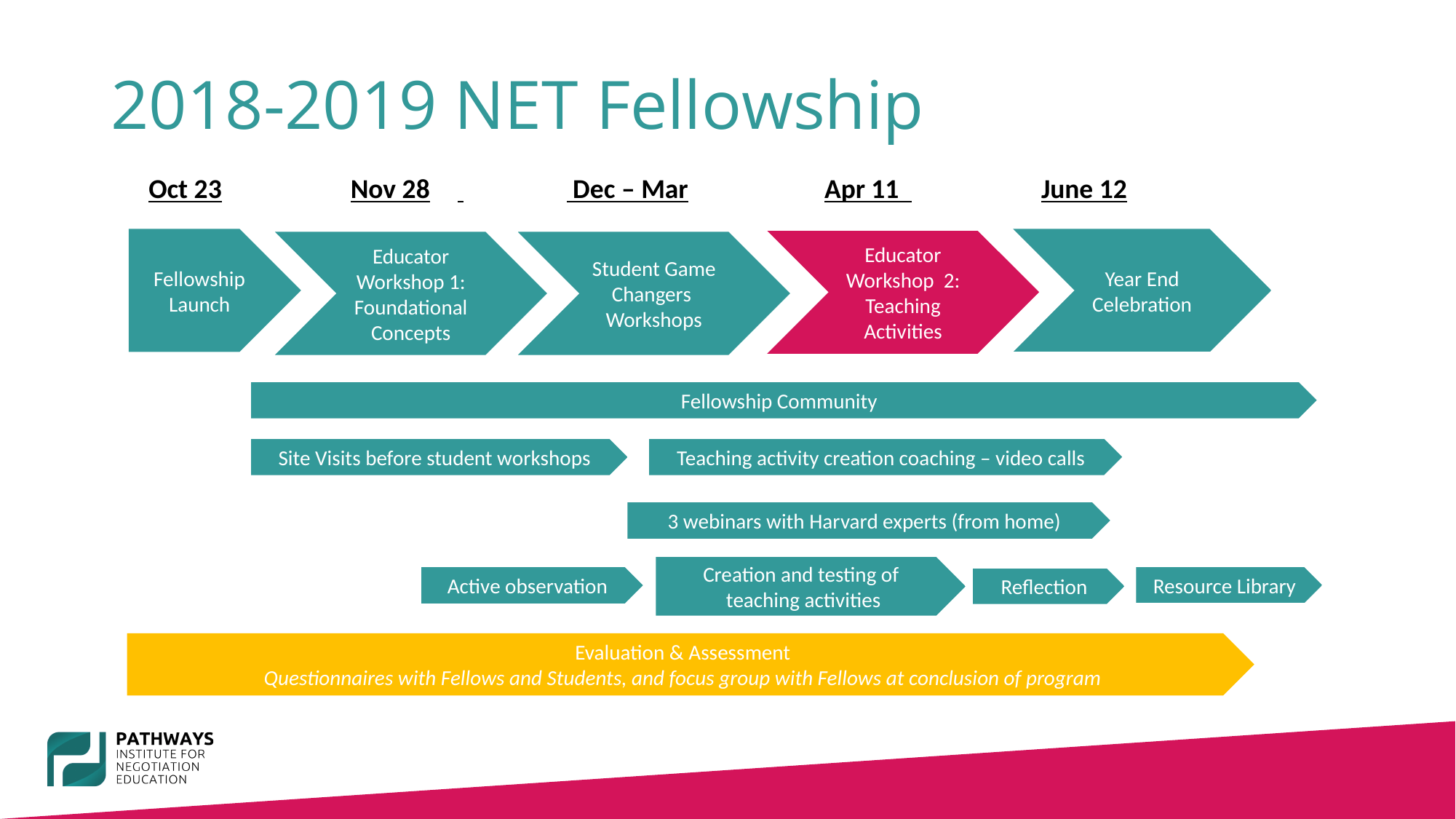

# 2018-2019 NET Fellowship
   Oct 23	                  Nov 28	 	 Dec – Mar                      Apr 11                       June 12
Fellowship Launch
Year End Celebration
Educator Workshop  2: Teaching Activities
Educator Workshop 1: Foundational Concepts
Student Game Changers  Workshops
Fellowship Community
Teaching activity creation coaching – video calls
Site Visits before student workshops
3 webinars with Harvard experts (from home)
Creation and testing of  teaching activities
Active observation
Resource Library
Reflection
Evaluation & Assessment
Questionnaires with Fellows and Students, and focus group with Fellows at conclusion of program